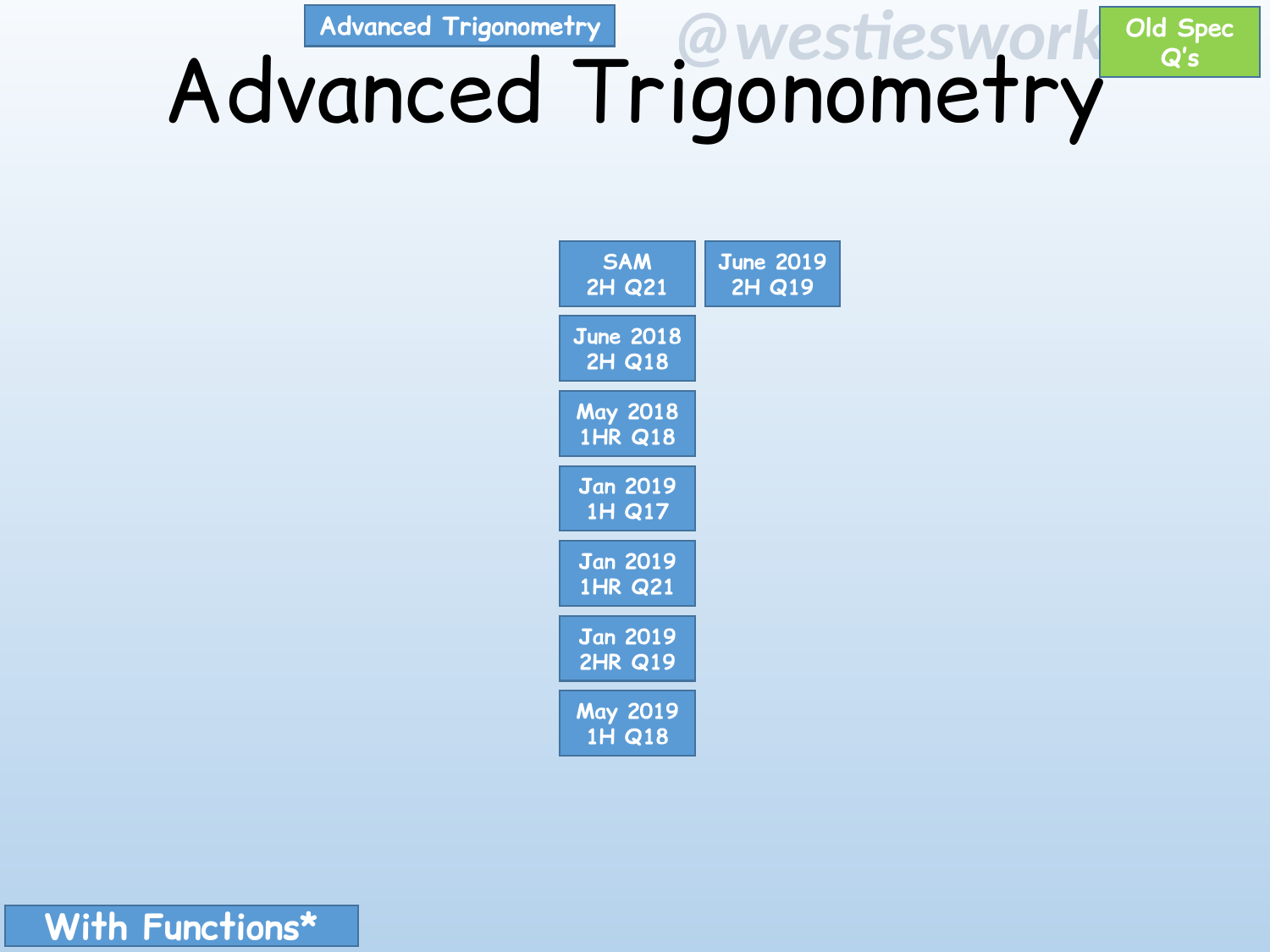

# Advanced Trigonometry
Advanced Trigonometry
Old Spec Q’s
SAM
2H Q21
June 2019
2H Q19
June 2018
2H Q18
May 2018
1HR Q18
Jan 2019
1H Q17
Jan 2019
1HR Q21
Jan 2019
2HR Q19
May 2019
1H Q18
With Functions*